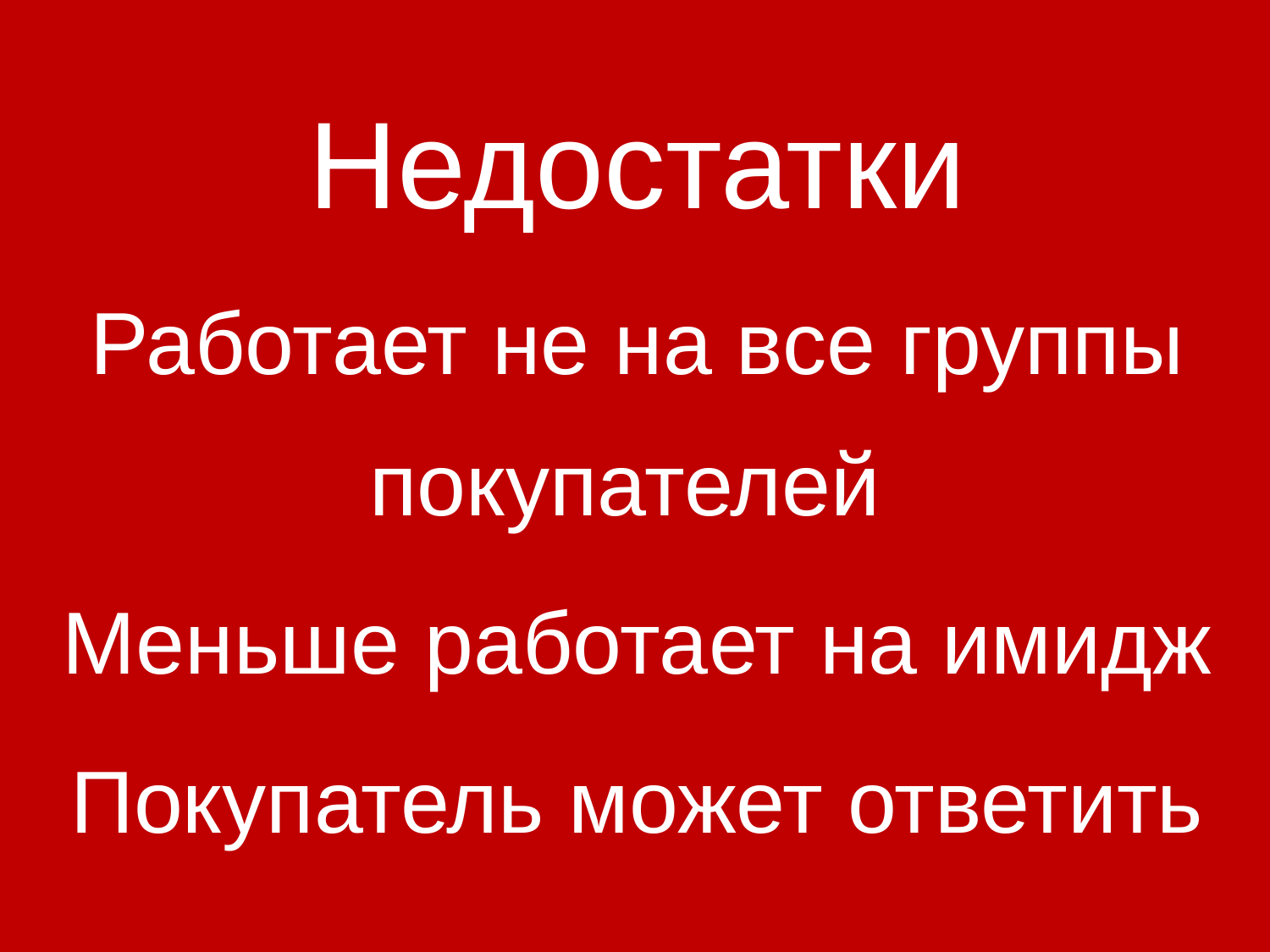

Недостатки
Работает не на все группы покупателей
Меньше работает на имидж
Покупатель может ответить